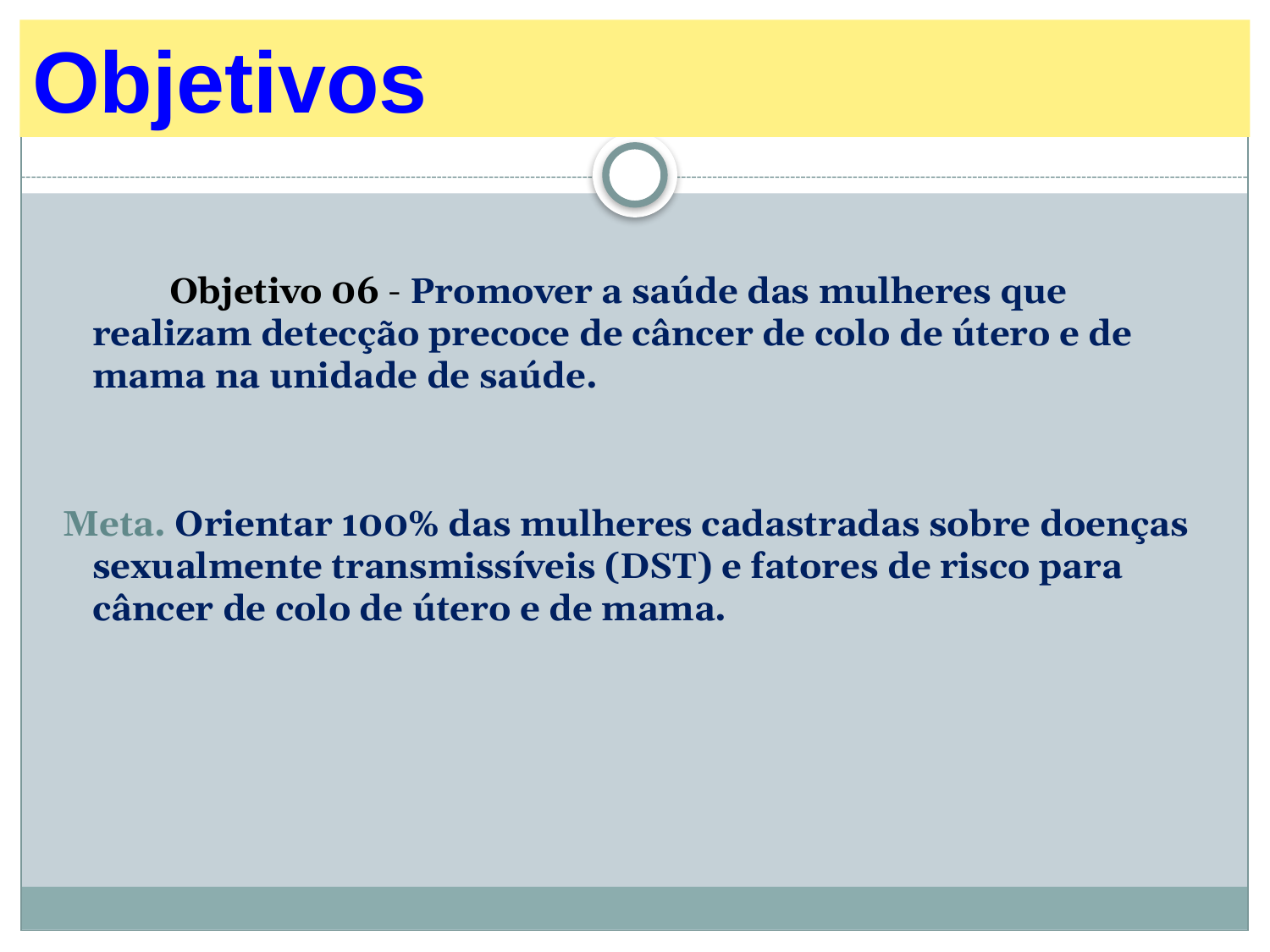

# Objetivos

             Objetivo 06 - Promover a saúde das mulheres que realizam detecção precoce de câncer de colo de útero e de mama na unidade de saúde.

 Meta. Orientar 100% das mulheres cadastradas sobre doenças sexualmente transmissíveis (DST) e fatores de risco para câncer de colo de útero e de mama.